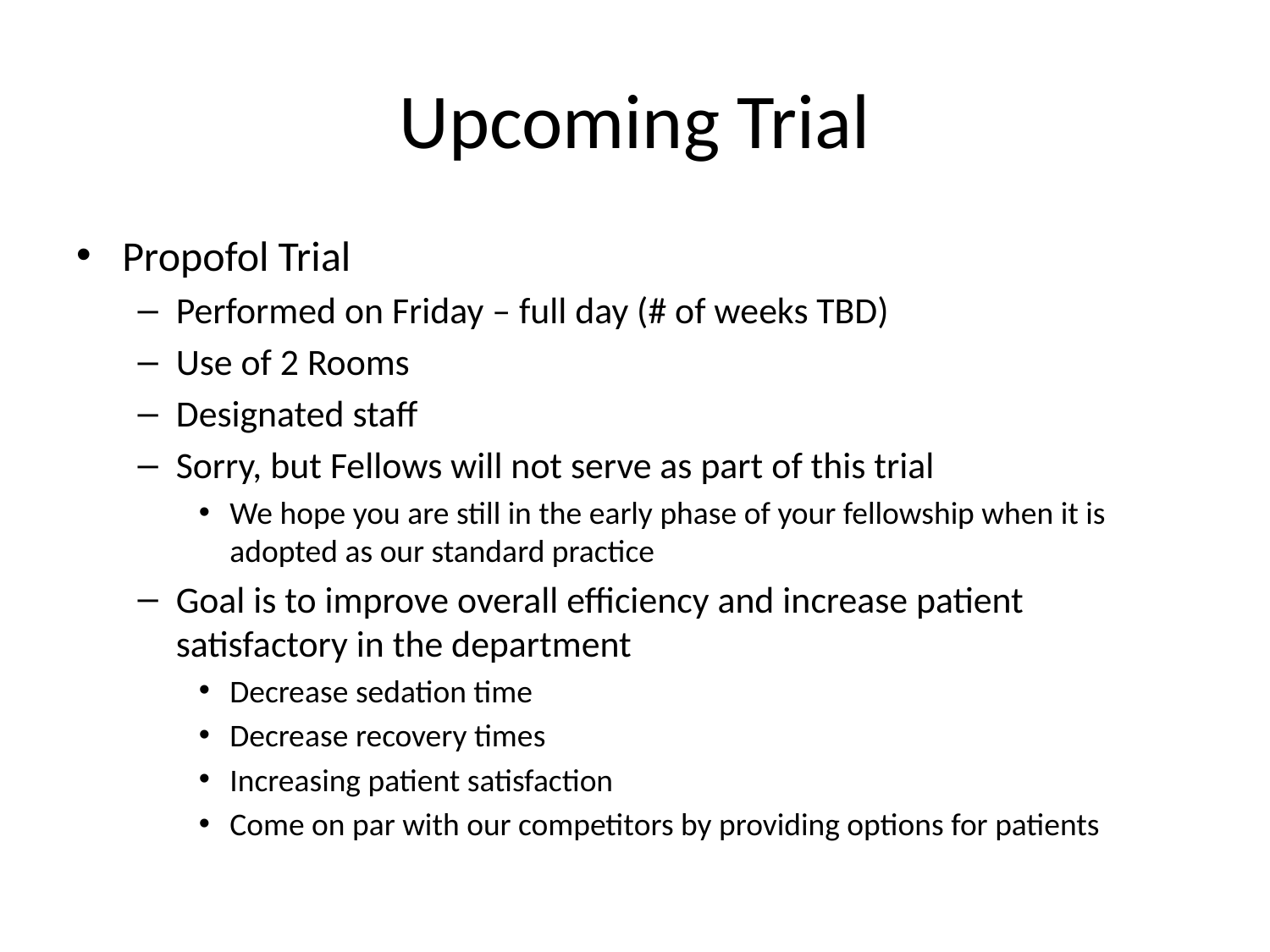

# Upcoming Trial
Propofol Trial
Performed on Friday – full day (# of weeks TBD)
Use of 2 Rooms
Designated staff
Sorry, but Fellows will not serve as part of this trial
We hope you are still in the early phase of your fellowship when it is adopted as our standard practice
Goal is to improve overall efficiency and increase patient satisfactory in the department
Decrease sedation time
Decrease recovery times
Increasing patient satisfaction
Come on par with our competitors by providing options for patients